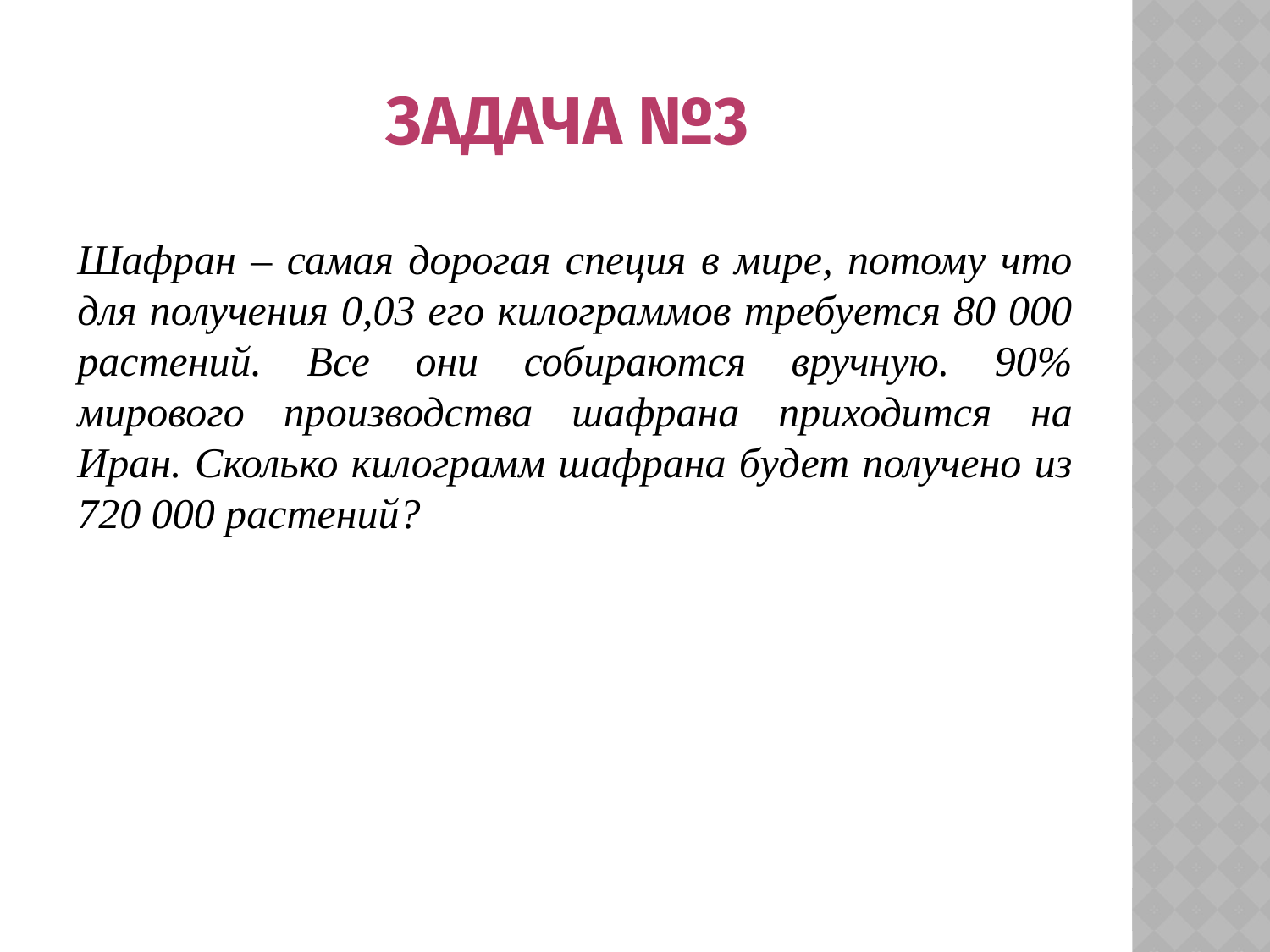

# ЗАДАЧА №3
Шафран – самая дорогая специя в мире, потому что для получения 0,03 его килограммов требуется 80 000 растений. Все они собираются вручную. 90% мирового производства шафрана приходится на Иран. Сколько килограмм шафрана будет получено из 720 000 растений?